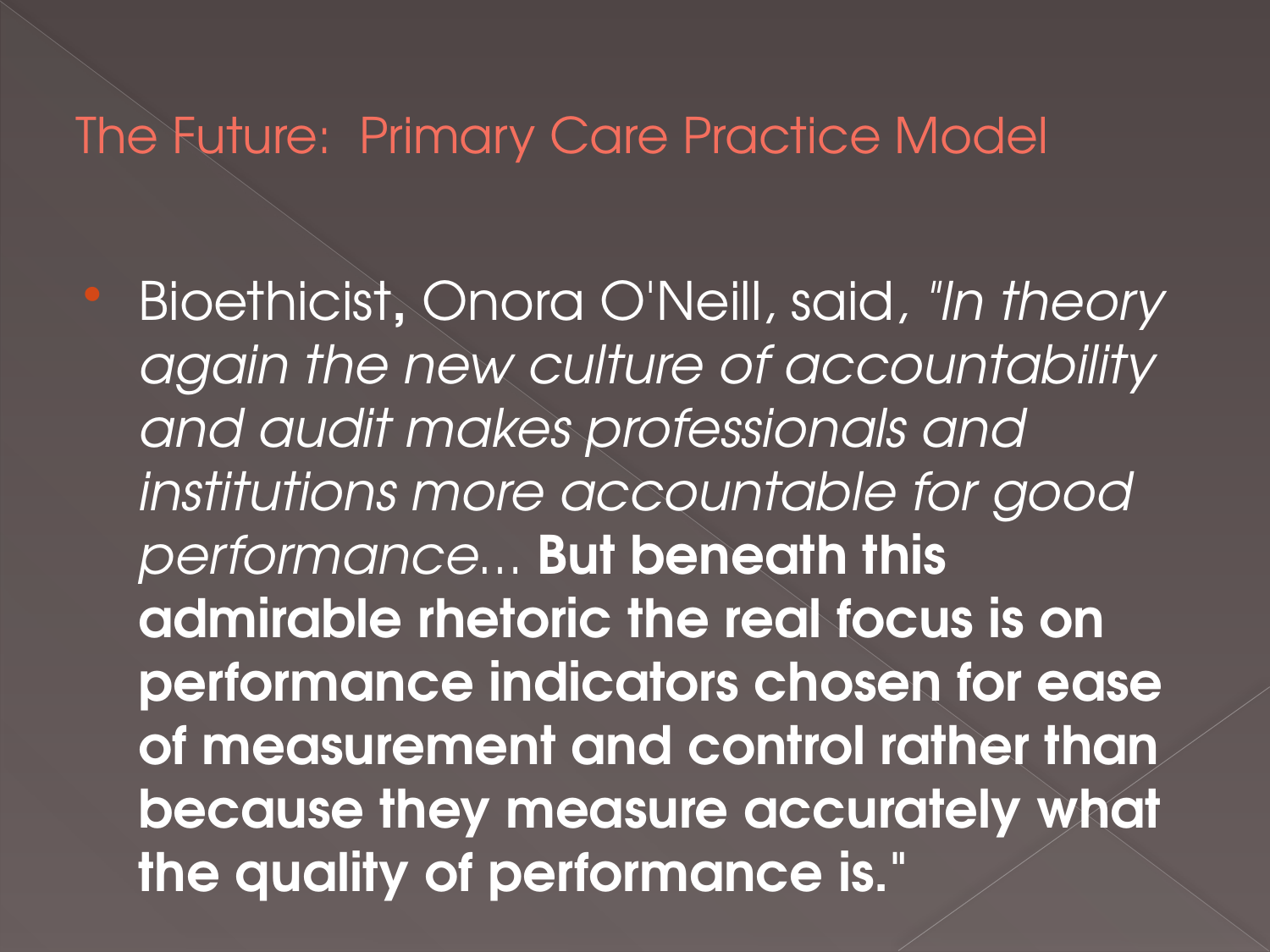

# The Future:  Primary Care Practice Model
Bioethicist, Onora O'Neill, said, "In theory again the new culture of accountability and audit makes professionals and institutions more accountable for good performance… But beneath this admirable rhetoric the real focus is on performance indicators chosen for ease of measurement and control rather than because they measure accurately what the quality of performance is."